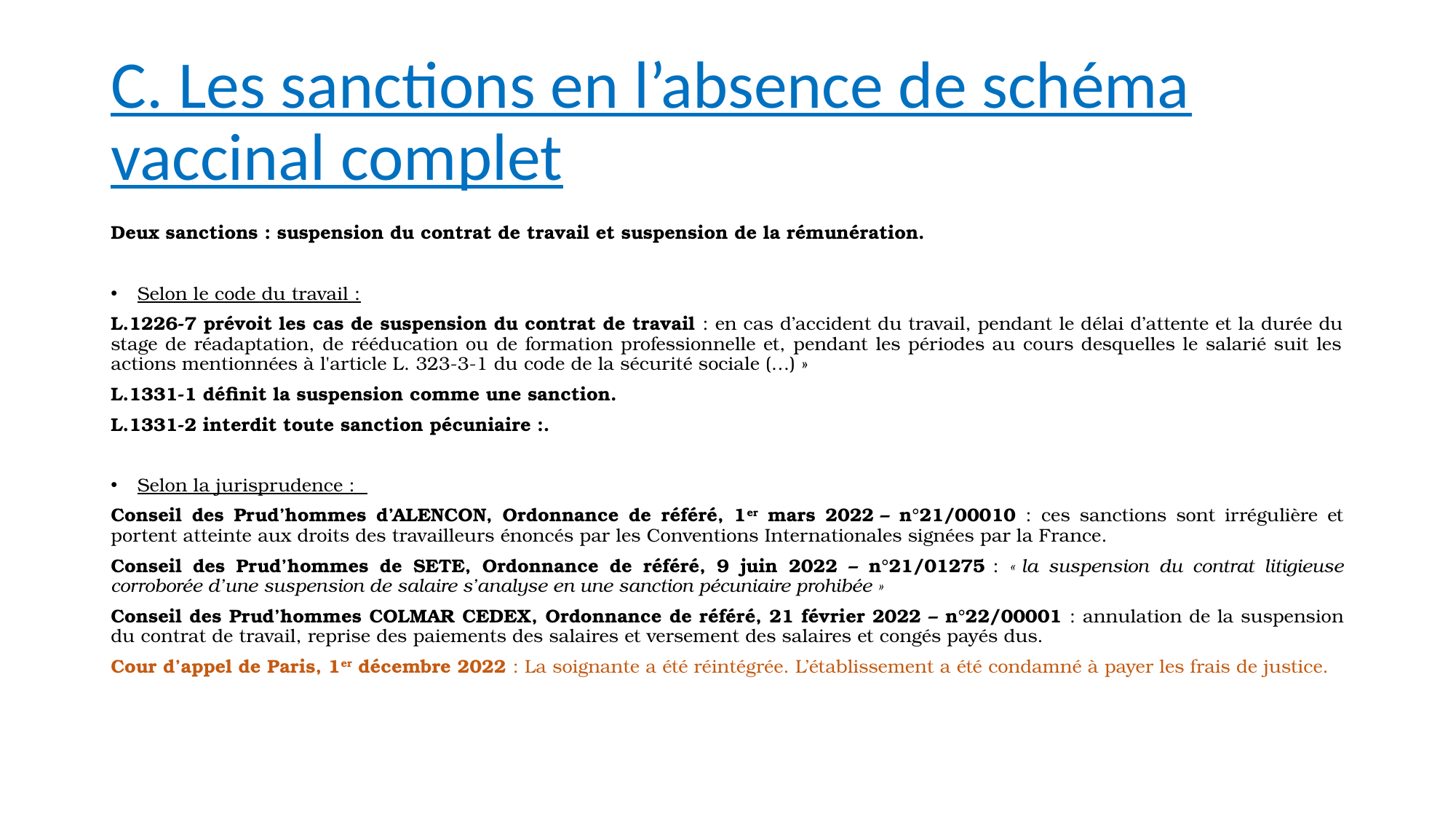

# C. Les sanctions en l’absence de schéma vaccinal complet
Deux sanctions : suspension du contrat de travail et suspension de la rémunération.

Selon le code du travail :
L.1226-7 prévoit les cas de suspension du contrat de travail : en cas d’accident du travail, pendant le délai d’attente et la durée du stage de réadaptation, de rééducation ou de formation professionnelle et, pendant les périodes au cours desquelles le salarié suit les actions mentionnées à l'article L. 323-3-1 du code de la sécurité sociale (…) »
L.1331-1 définit la suspension comme une sanction.
L.1331-2 interdit toute sanction pécuniaire :.

Selon la jurisprudence :
Conseil des Prud’hommes d’ALENCON, Ordonnance de référé, 1er mars 2022 – n°21/00010 : ces sanctions sont irrégulière et portent atteinte aux droits des travailleurs énoncés par les Conventions Internationales signées par la France.
Conseil des Prud’hommes de SETE, Ordonnance de référé, 9 juin 2022 – n°21/01275 : « la suspension du contrat litigieuse corroborée d’une suspension de salaire s’analyse en une sanction pécuniaire prohibée »
Conseil des Prud’hommes COLMAR CEDEX, Ordonnance de référé, 21 février 2022 – n°22/00001 : annulation de la suspension du contrat de travail, reprise des paiements des salaires et versement des salaires et congés payés dus.
Cour d’appel de Paris, 1er décembre 2022 : La soignante a été réintégrée. L’établissement a été condamné à payer les frais de justice.